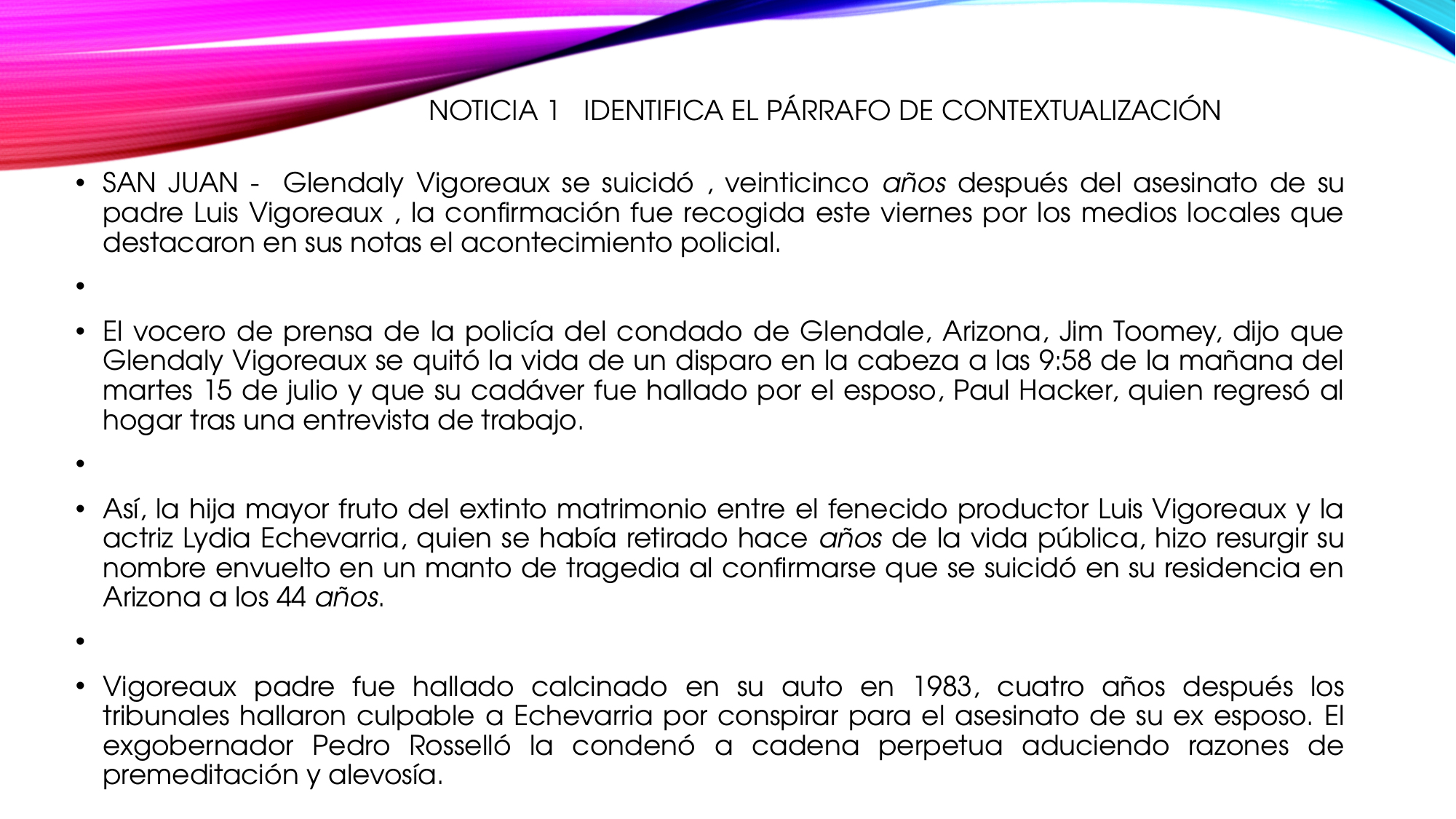

NOTICIA 1   IDENTIFICA EL PÁRRAFO DE CONTEXTUALIZACIÓN
SAN JUAN -  Glendaly Vigoreaux se suicidó , veinticinco años después del asesinato de su padre Luis Vigoreaux , la confirmación fue recogida este viernes por los medios locales que destacaron en sus notas el acontecimiento policial.

El vocero de prensa de la policía del condado de Glendale, Arizona, Jim Toomey, dijo que Glendaly Vigoreaux se quitó la vida de un disparo en la cabeza a las 9:58 de la mañana del martes 15 de julio y que su cadáver fue hallado por el esposo, Paul Hacker, quien regresó al hogar tras una entrevista de trabajo.

Así, la hija mayor fruto del extinto matrimonio entre el fenecido productor Luis Vigoreaux y la actriz Lydia Echevarria, quien se había retirado hace años de la vida pública, hizo resurgir su nombre envuelto en un manto de tragedia al confirmarse que se suicidó en su residencia en Arizona a los 44 años.

Vigoreaux padre fue hallado calcinado en su auto en 1983, cuatro años después los tribunales hallaron culpable a Echevarria por conspirar para el asesinato de su ex esposo. El exgobernador Pedro Rosselló la condenó a cadena perpetua aduciendo razones de premeditación y alevosía.